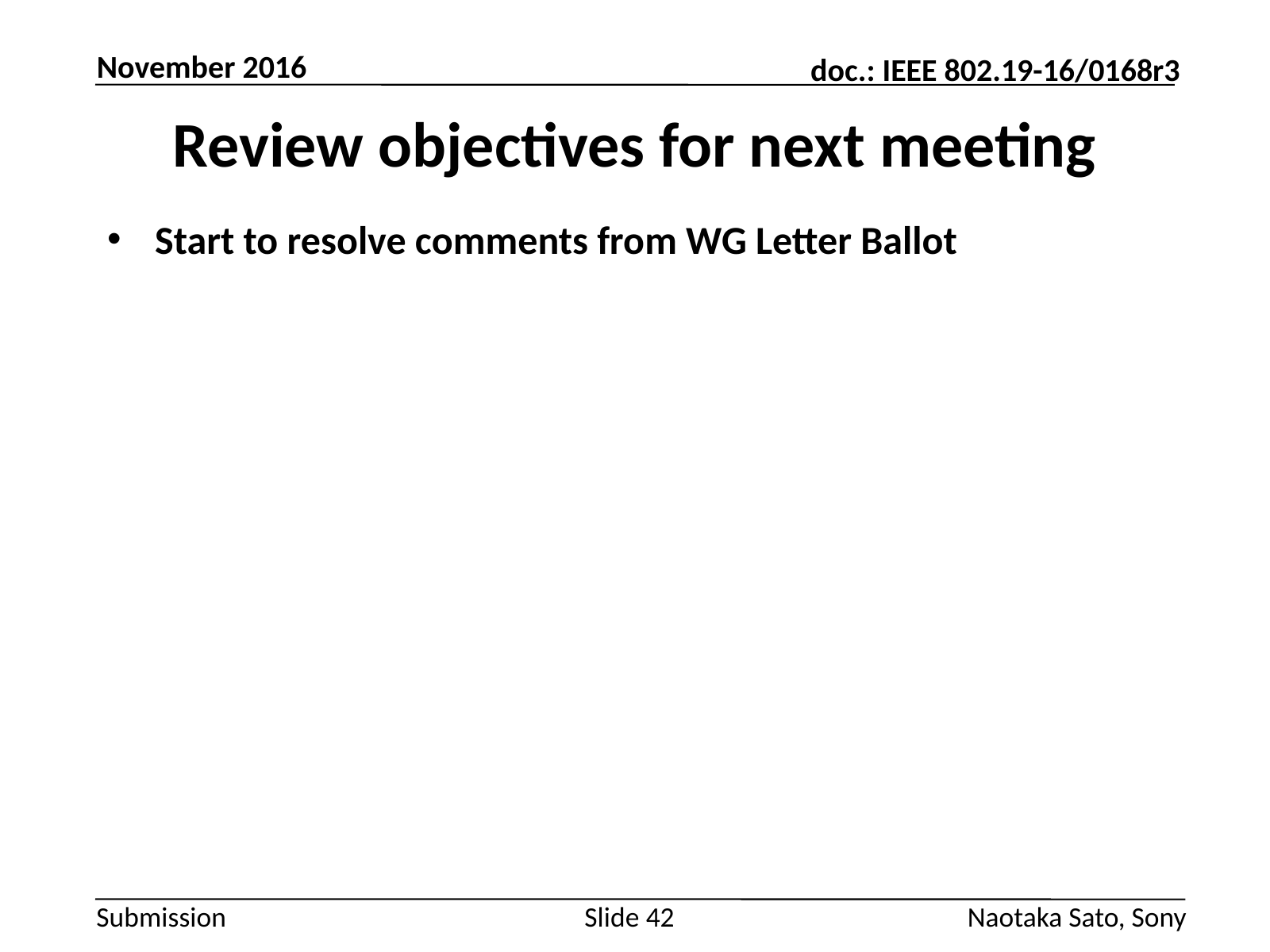

November 2016
# Review objectives for next meeting
Start to resolve comments from WG Letter Ballot
Slide 42
Naotaka Sato, Sony